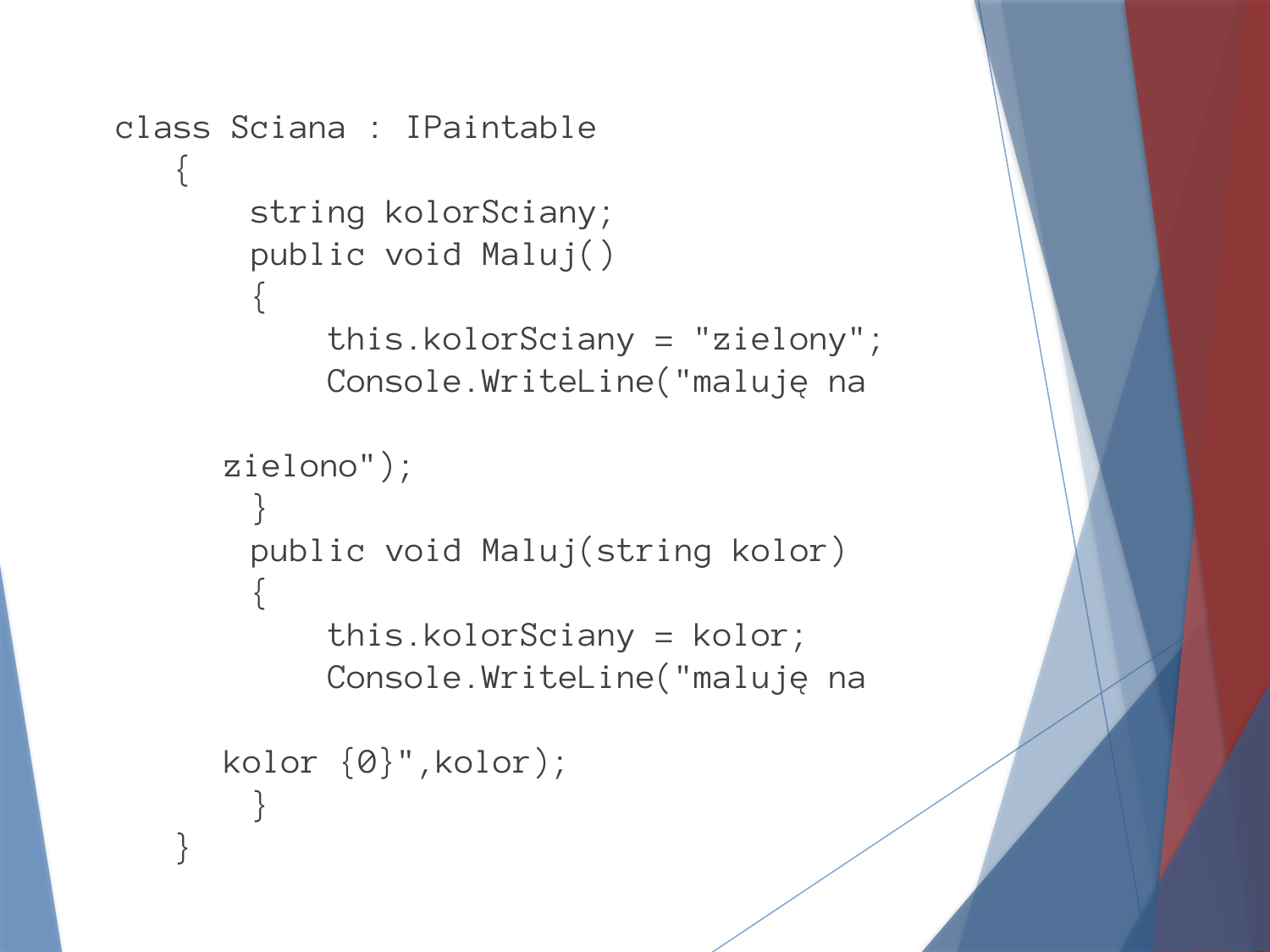

#
 class Sciana : IPaintable
    {
        string kolorSciany;
        public void Maluj()
        {
            this.kolorSciany = "zielony";
            Console.WriteLine("maluję na 							zielono");
        }
        public void Maluj(string kolor)
        {
            this.kolorSciany = kolor;
            Console.WriteLine("maluję na 							kolor {0}",kolor);
        }
    }